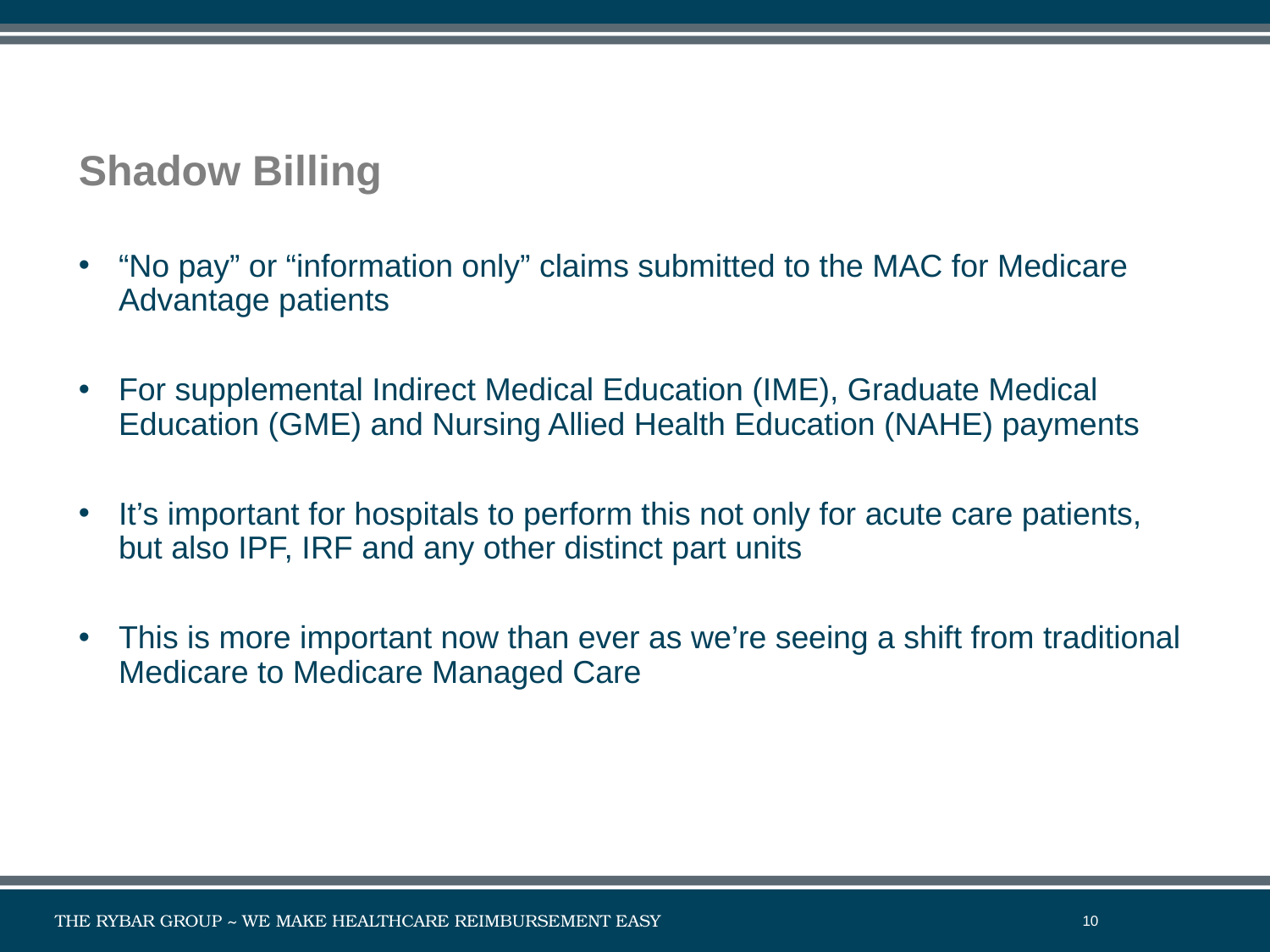

# Shadow Billing
“No pay” or “information only” claims submitted to the MAC for Medicare Advantage patients

For supplemental Indirect Medical Education (IME), Graduate Medical Education (GME) and Nursing Allied Health Education (NAHE) payments

It’s important for hospitals to perform this not only for acute care patients, but also IPF, IRF and any other distinct part units

This is more important now than ever as we’re seeing a shift from traditional Medicare to Medicare Managed Care
The Rybar Group ~ We Make Healthcare Reimbursement Easy
10